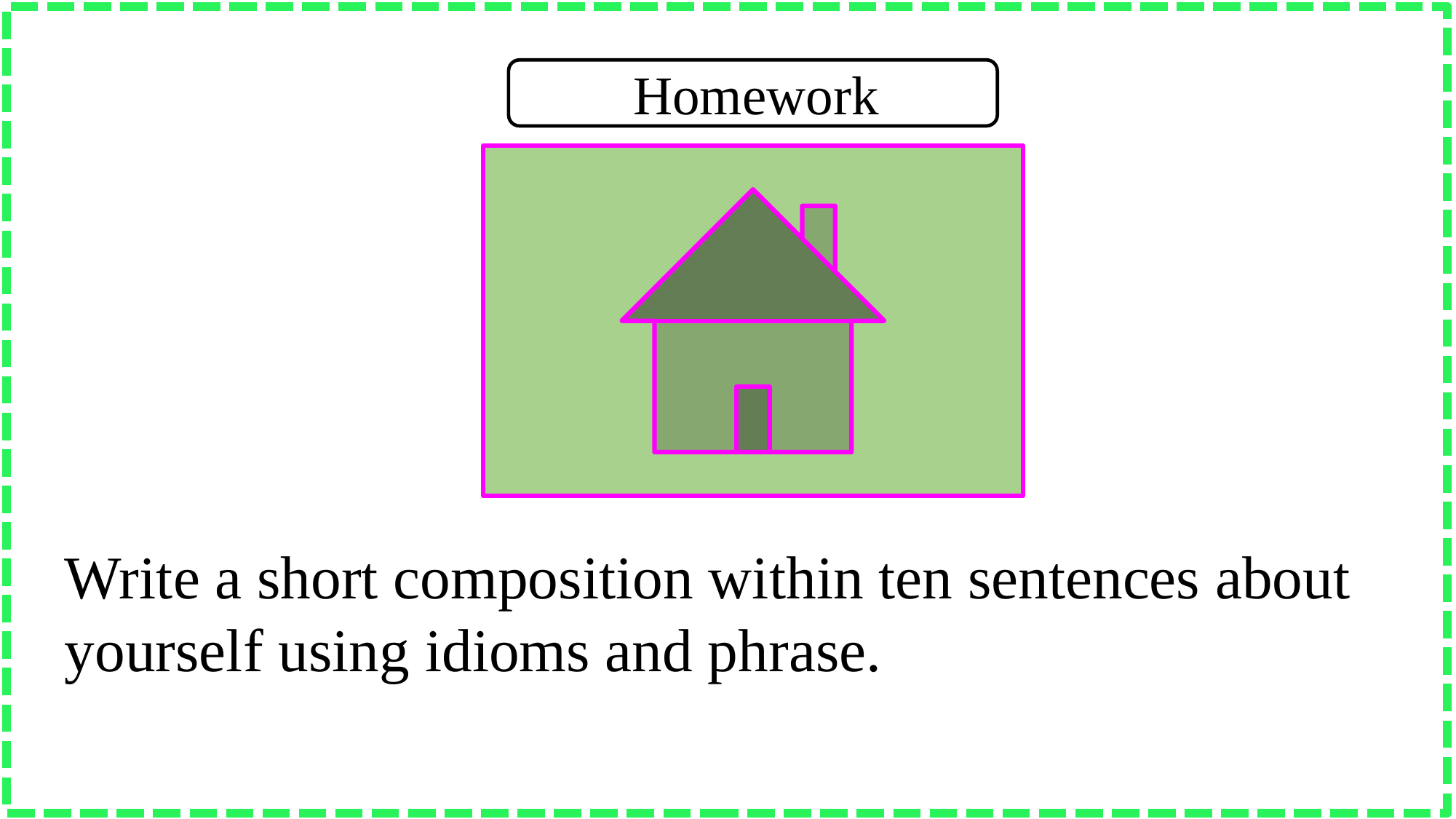

Homework

Write a short composition within ten sentences about yourself using idioms and phrase.